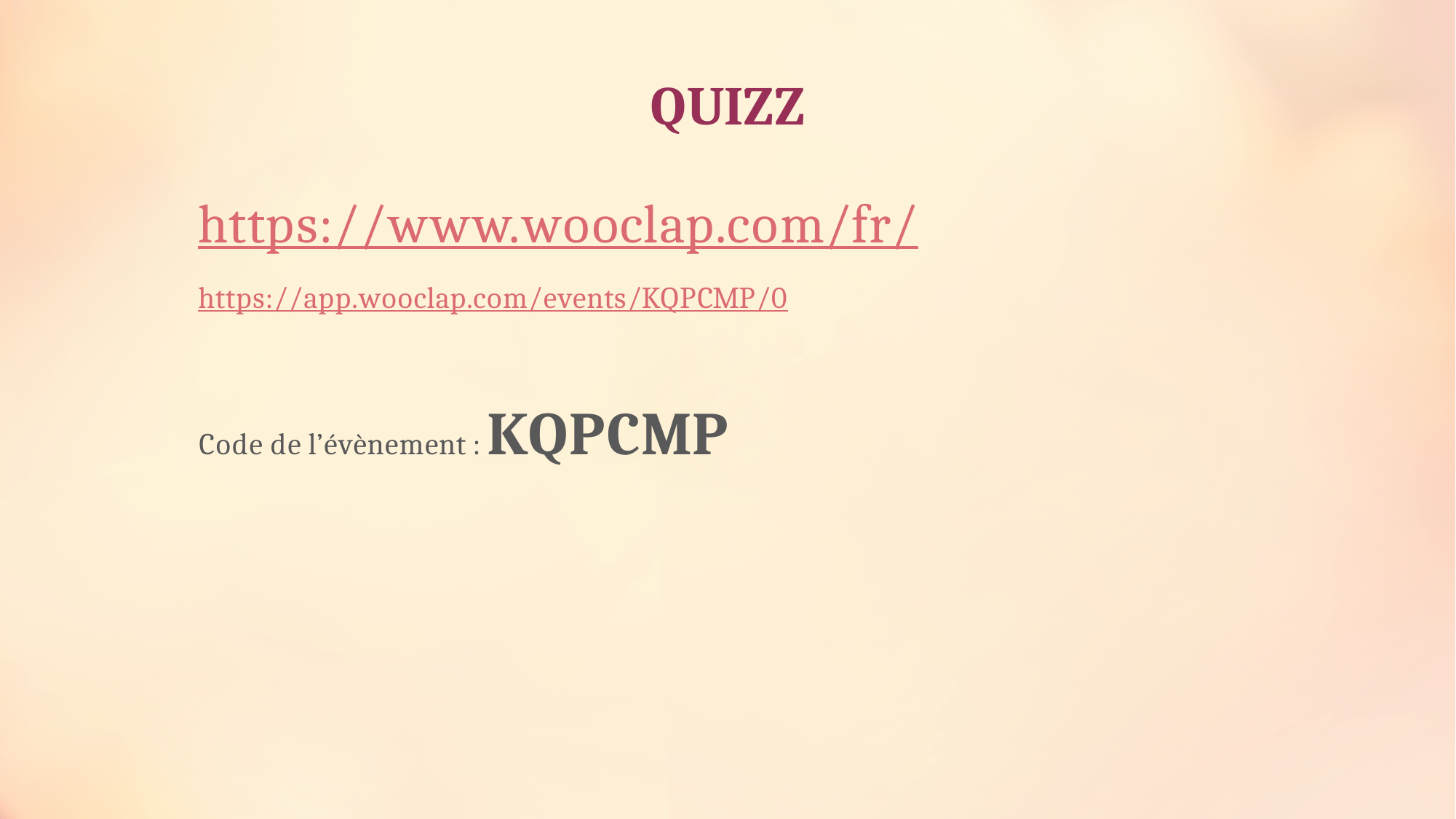

# QUIZZ
https://www.wooclap.com/fr/
https://app.wooclap.com/events/KQPCMP/0

Code de l’évènement : KQPCMP